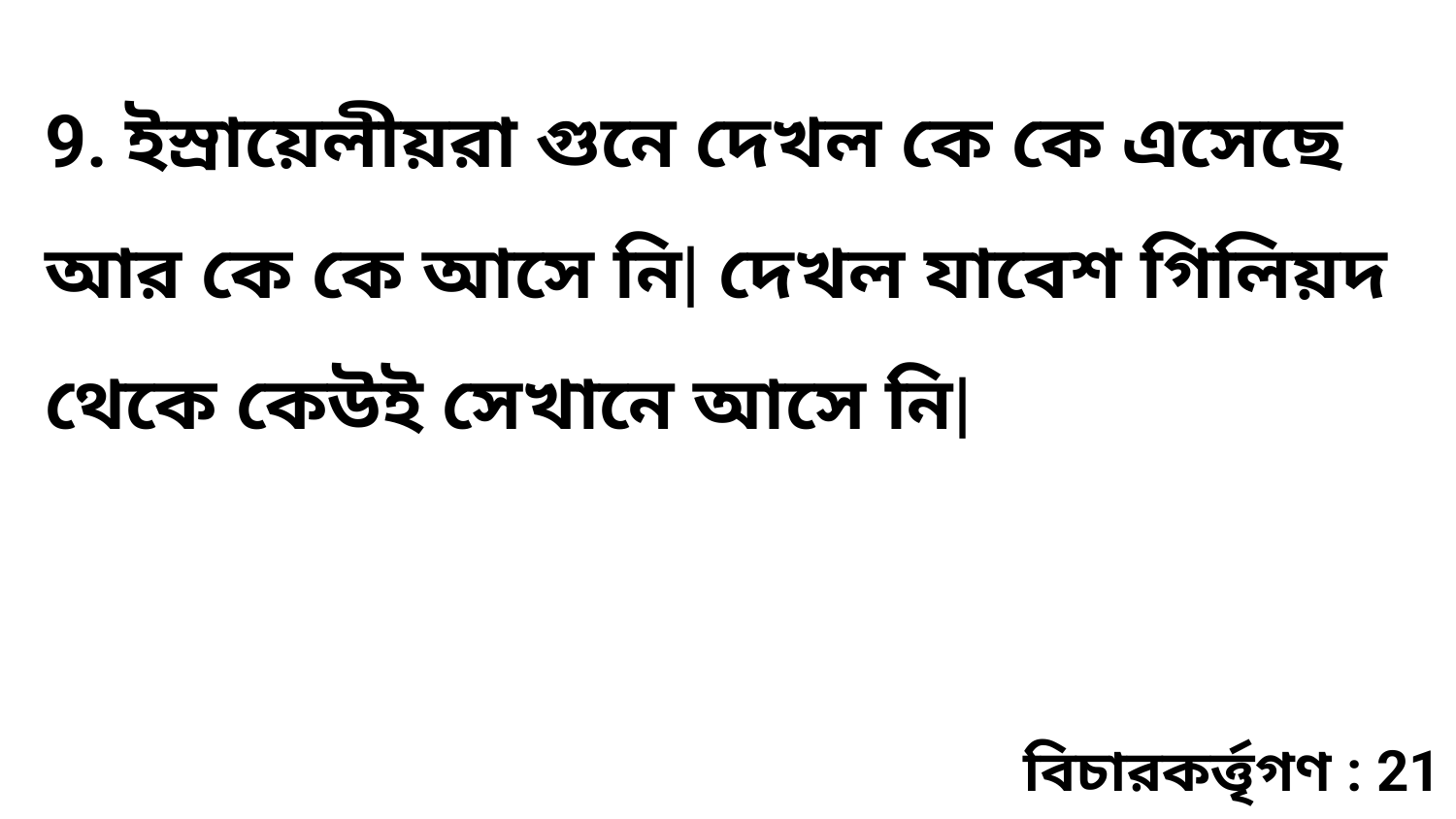

9. ইস্রায়েলীয়রা গুনে দেখল কে কে এসেছে আর কে কে আসে নি| দেখল যাবেশ গিলিয়দ থেকে কেউই সেখানে আসে নি|
বিচারকর্ত্তৃগণ : 21